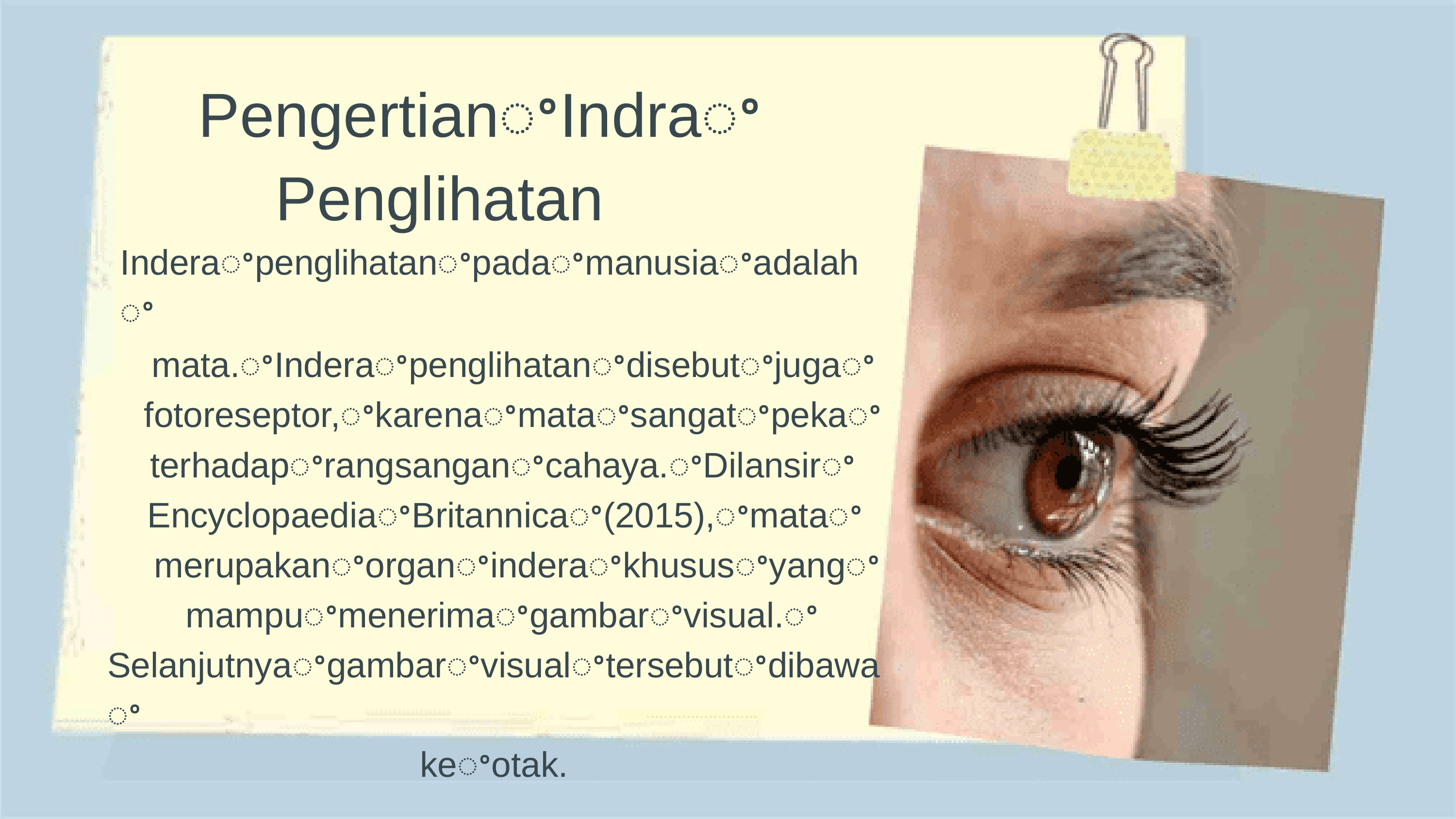

PengertianꢀIndraꢀ
Penglihatan
Inderaꢀpenglihatanꢀpadaꢀmanusiaꢀadalahꢀ
mata.ꢀInderaꢀpenglihatanꢀdisebutꢀjugaꢀ
fotoreseptor,ꢀkarenaꢀmataꢀsangatꢀpekaꢀ
terhadapꢀrangsanganꢀcahaya.ꢀDilansirꢀ
EncyclopaediaꢀBritannicaꢀ(2015),ꢀmataꢀ
merupakanꢀorganꢀinderaꢀkhususꢀyangꢀ
mampuꢀmenerimaꢀgambarꢀvisual.ꢀ
Selanjutnyaꢀgambarꢀvisualꢀtersebutꢀdibawaꢀ
keꢀotak.